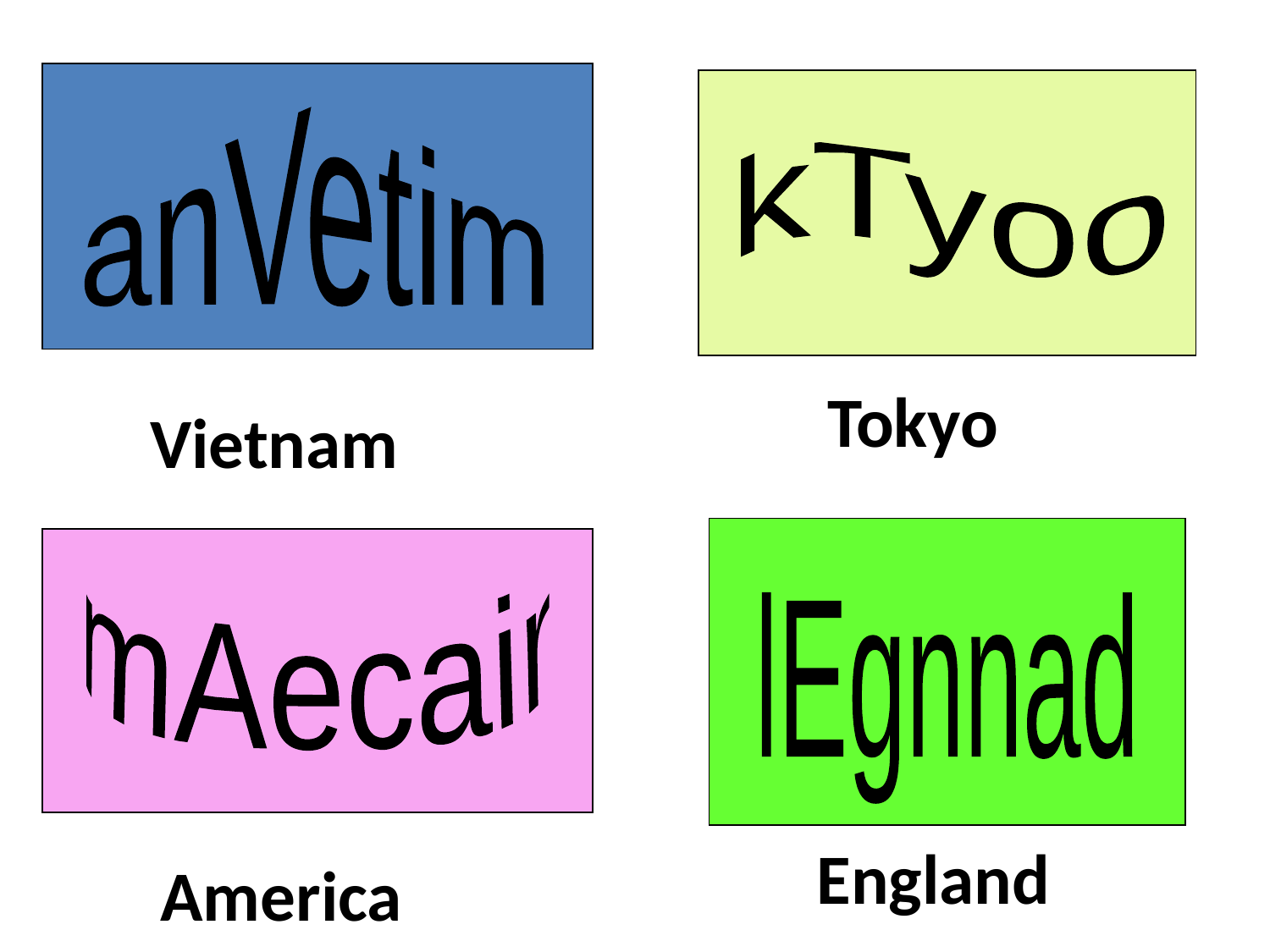

anVetim
kTyoo
Tokyo
Vietnam

mAecair
lEgnnad
England
America